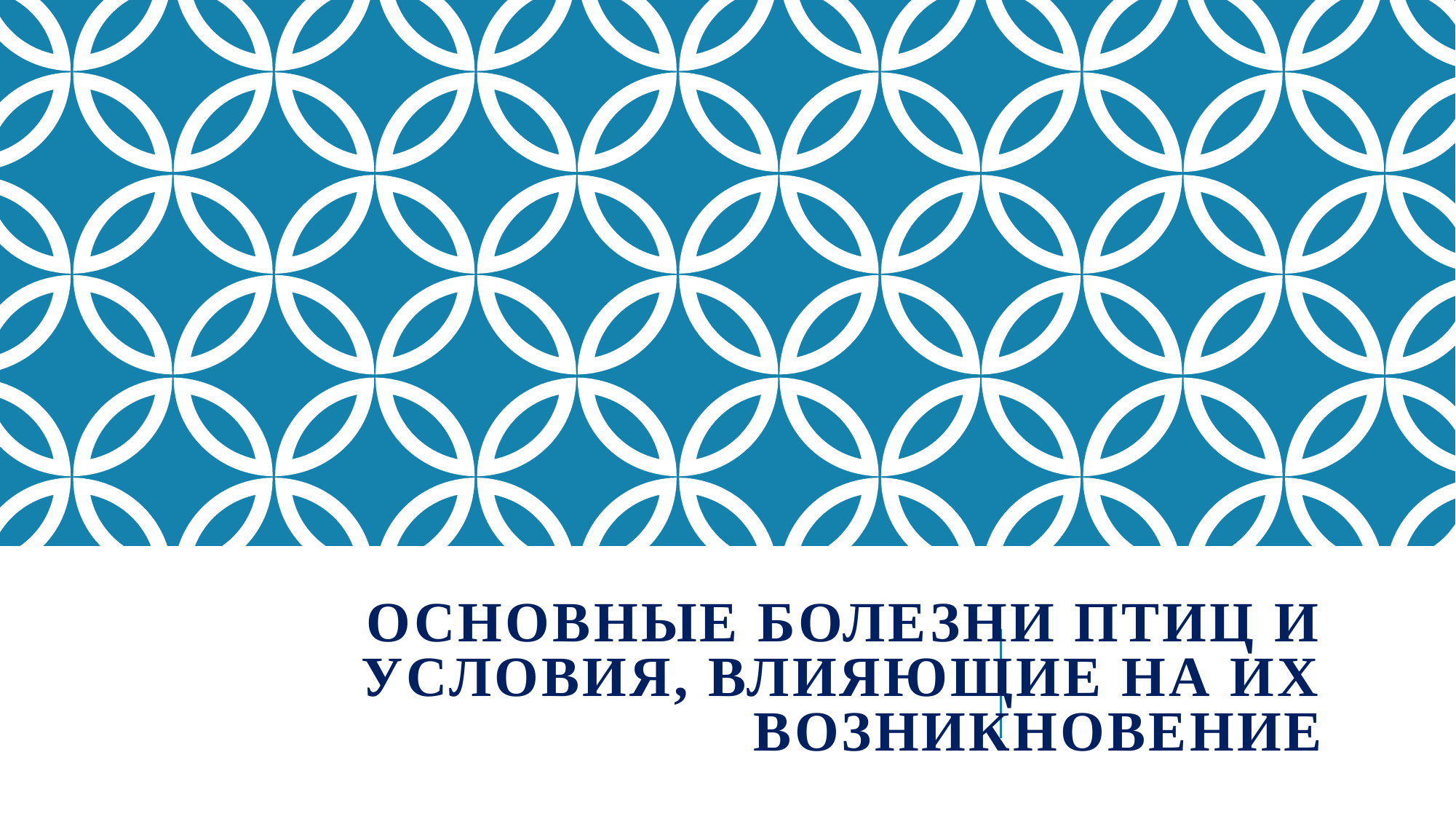

# Основные болезни птиц и условия, влияющие на их возникновение